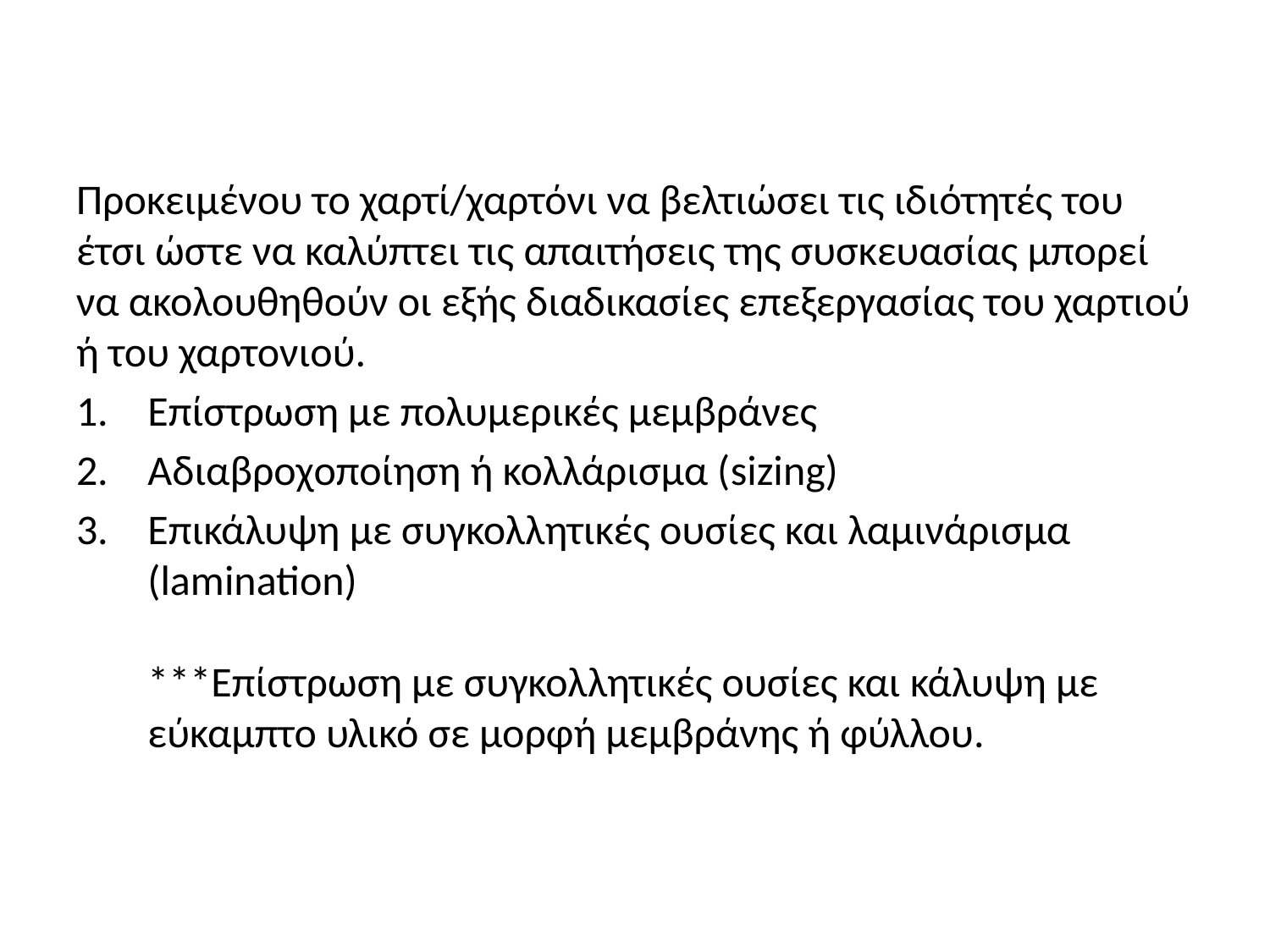

#
Προκειμένου το χαρτί/χαρτόνι να βελτιώσει τις ιδιότητές του έτσι ώστε να καλύπτει τις απαιτήσεις της συσκευασίας μπορεί να ακολουθηθούν οι εξής διαδικασίες επεξεργασίας του χαρτιού ή του χαρτονιού.
Επίστρωση με πολυμερικές μεμβράνες
Αδιαβροχοποίηση ή κολλάρισμα (sizing)
Επικάλυψη με συγκολλητικές ουσίες και λαμινάρισμα (lamination)
***Επίστρωση με συγκολλητικές ουσίες και κάλυψη με εύκαμπτο υλικό σε μορφή μεμβράνης ή φύλλου.